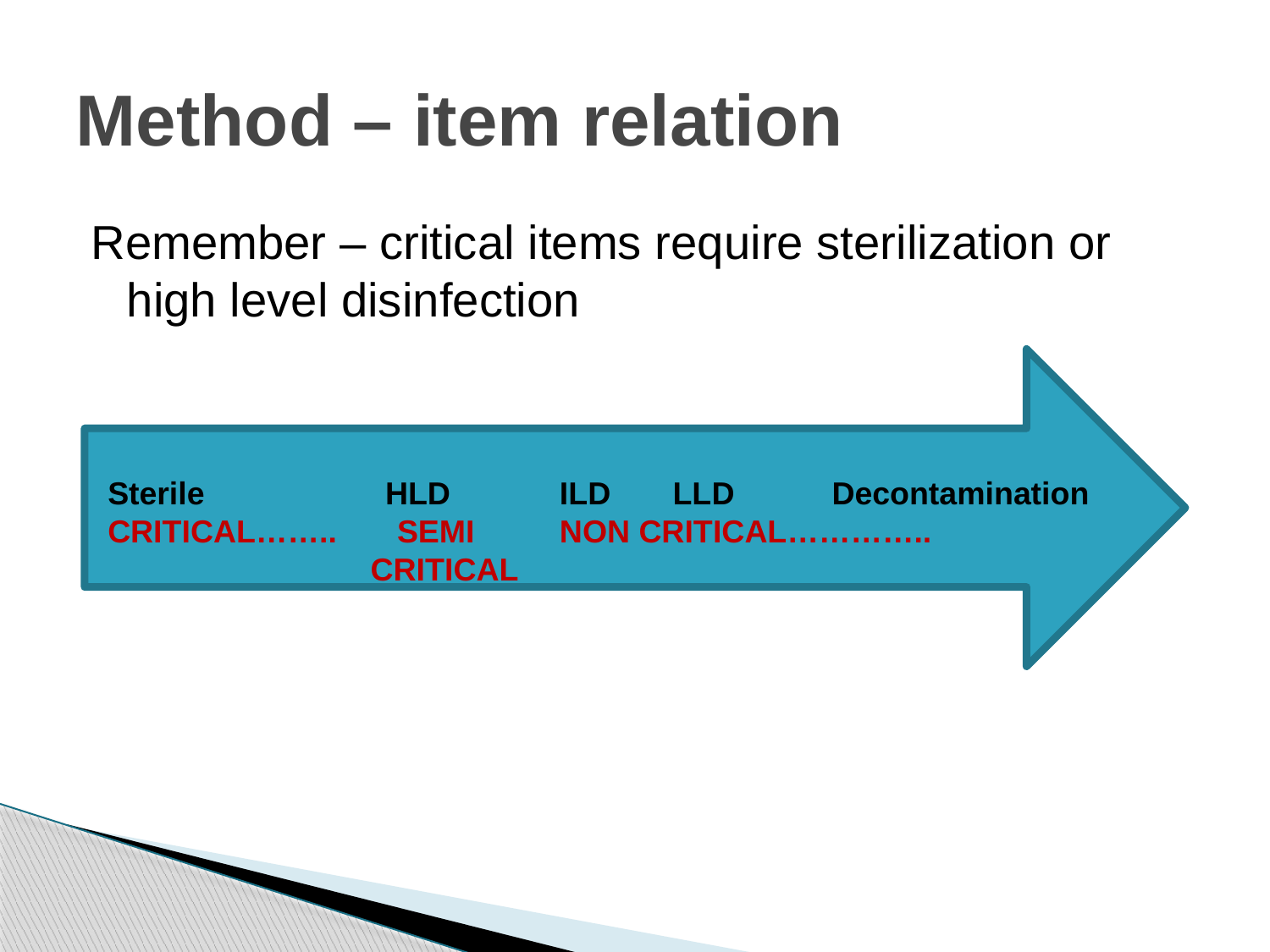

# Method – item relation
Remember – critical items require sterilization or high level disinfection

Sterile	                 HLD	        ILD       LLD           Decontamination
CRITICAL……..	    SEMI 	        NON CRITICAL…………..
		 CRITICAL